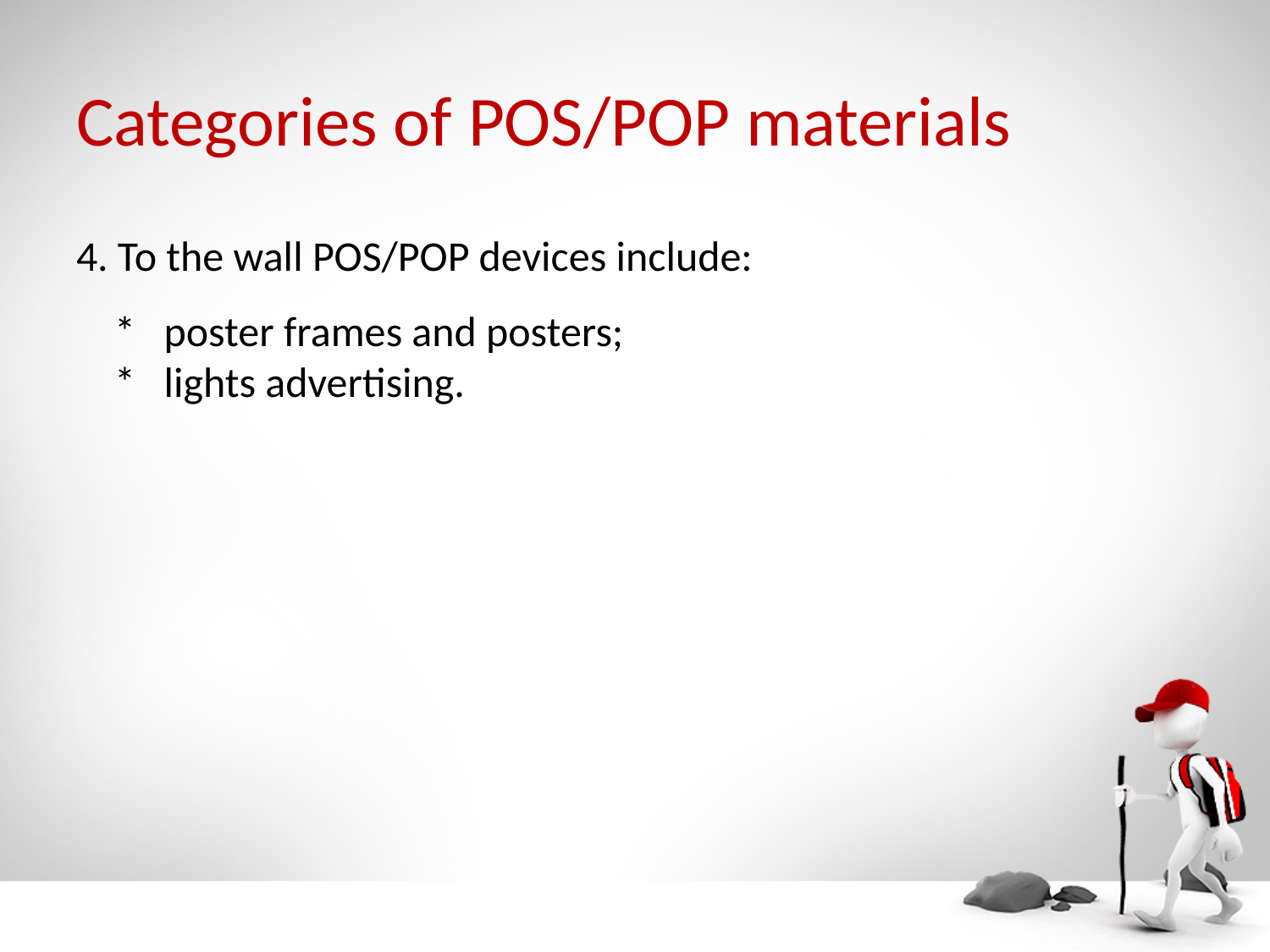

# Categories of POS/POP materials
4. To the wall POS/POP devices include:
    *   poster frames and posters;
    *   lights advertising.